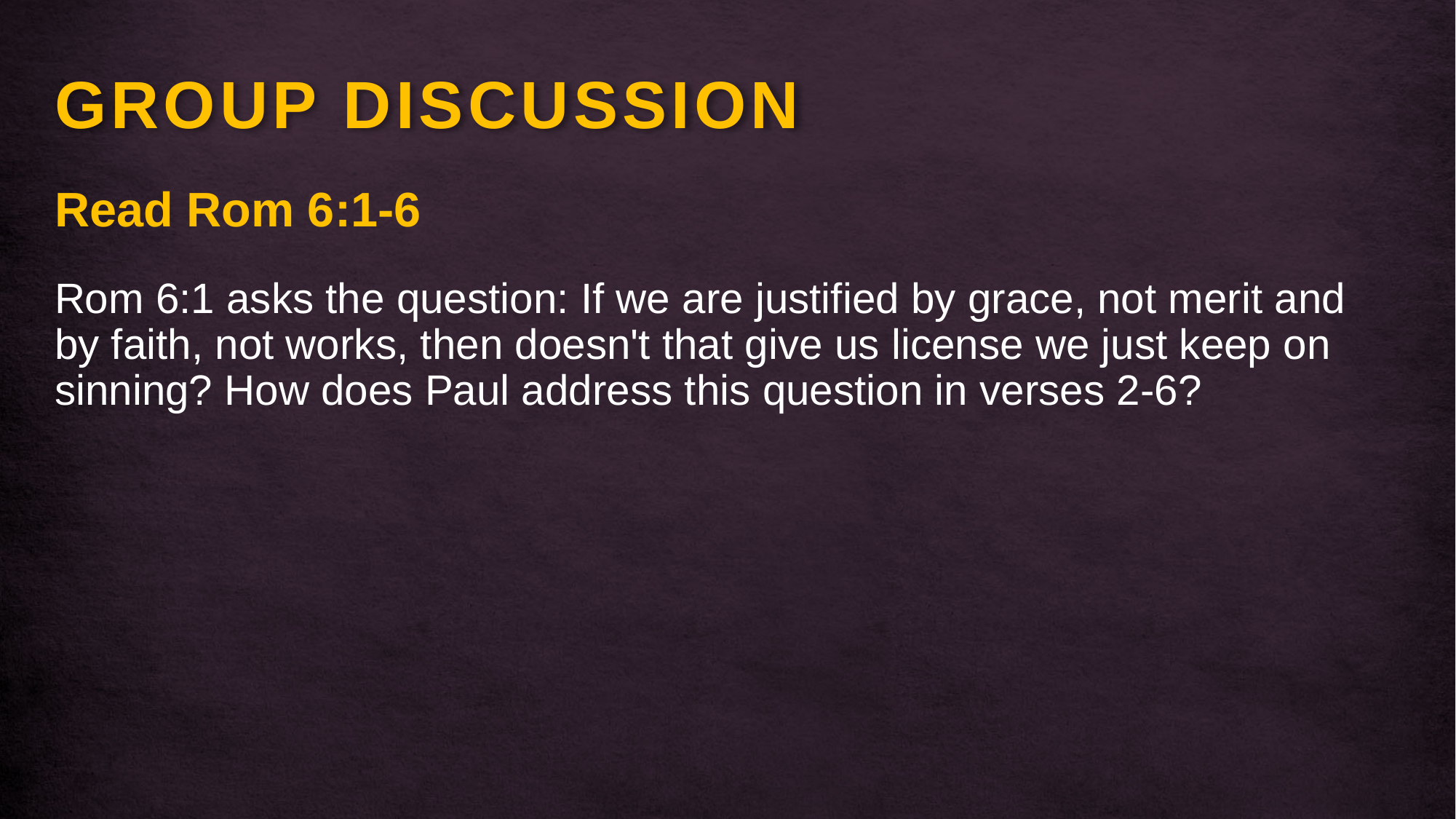

# GROUP DISCUSSION
Read Rom 6:1-6
Rom 6:1 asks the question: If we are justified by grace, not merit and by faith, not works, then doesn't that give us license we just keep on sinning? How does Paul address this question in verses 2-6?